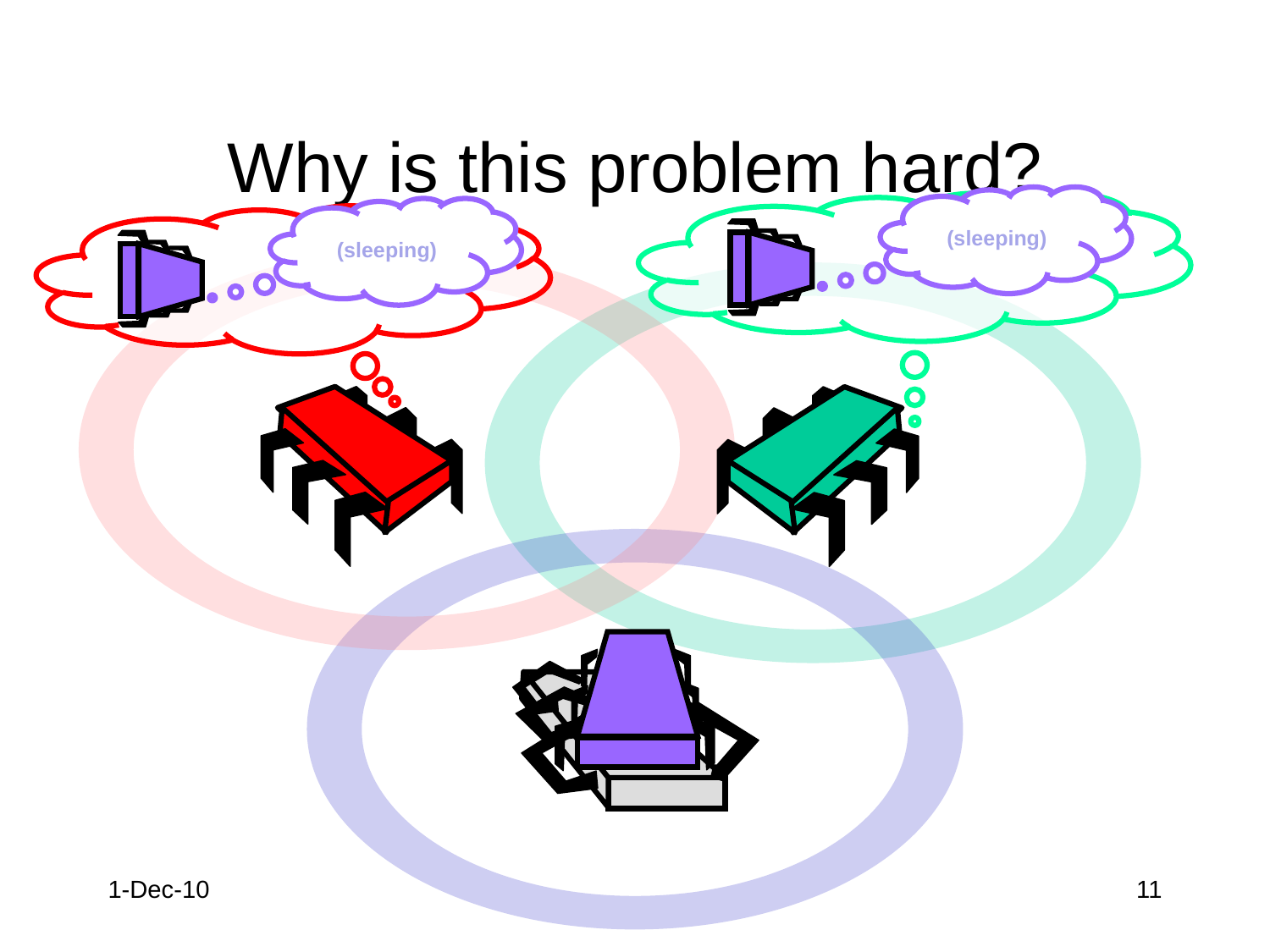

# Why is this problem hard?
(sleeping)

(sleeping)

1-Dec-10
11